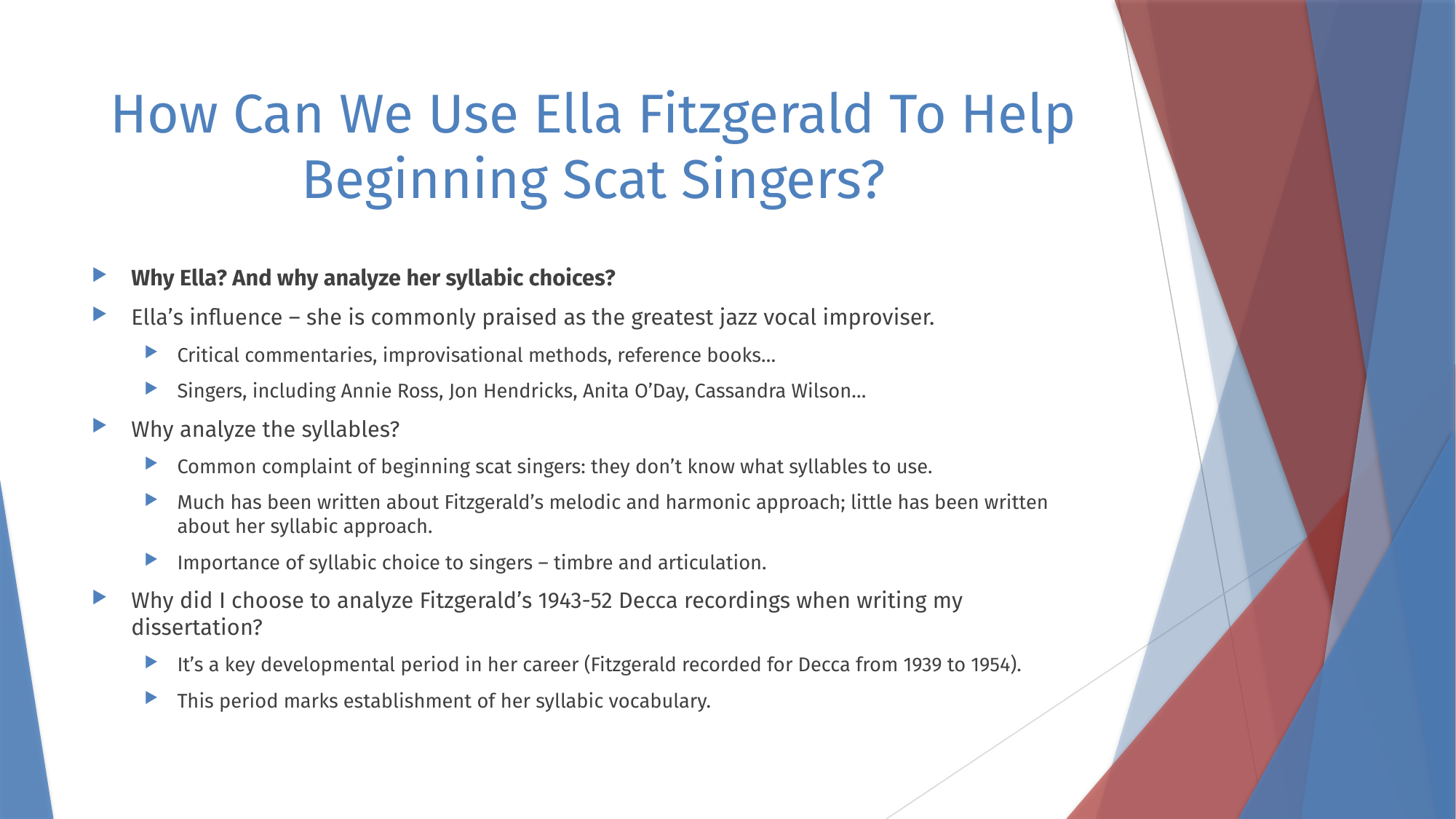

# How Can We Use Ella Fitzgerald To Help Beginning Scat Singers?
Why Ella? And why analyze her syllabic choices?
Ella’s influence – she is commonly praised as the greatest jazz vocal improviser.
Critical commentaries, improvisational methods, reference books…
Singers, including Annie Ross, Jon Hendricks, Anita O’Day, Cassandra Wilson…
Why analyze the syllables?
Common complaint of beginning scat singers: they don’t know what syllables to use.
Much has been written about Fitzgerald’s melodic and harmonic approach; little has been written about her syllabic approach.
Importance of syllabic choice to singers – timbre and articulation.
Why did I choose to analyze Fitzgerald’s 1943-52 Decca recordings when writing my dissertation?
It’s a key developmental period in her career (Fitzgerald recorded for Decca from 1939 to 1954).
This period marks establishment of her syllabic vocabulary.